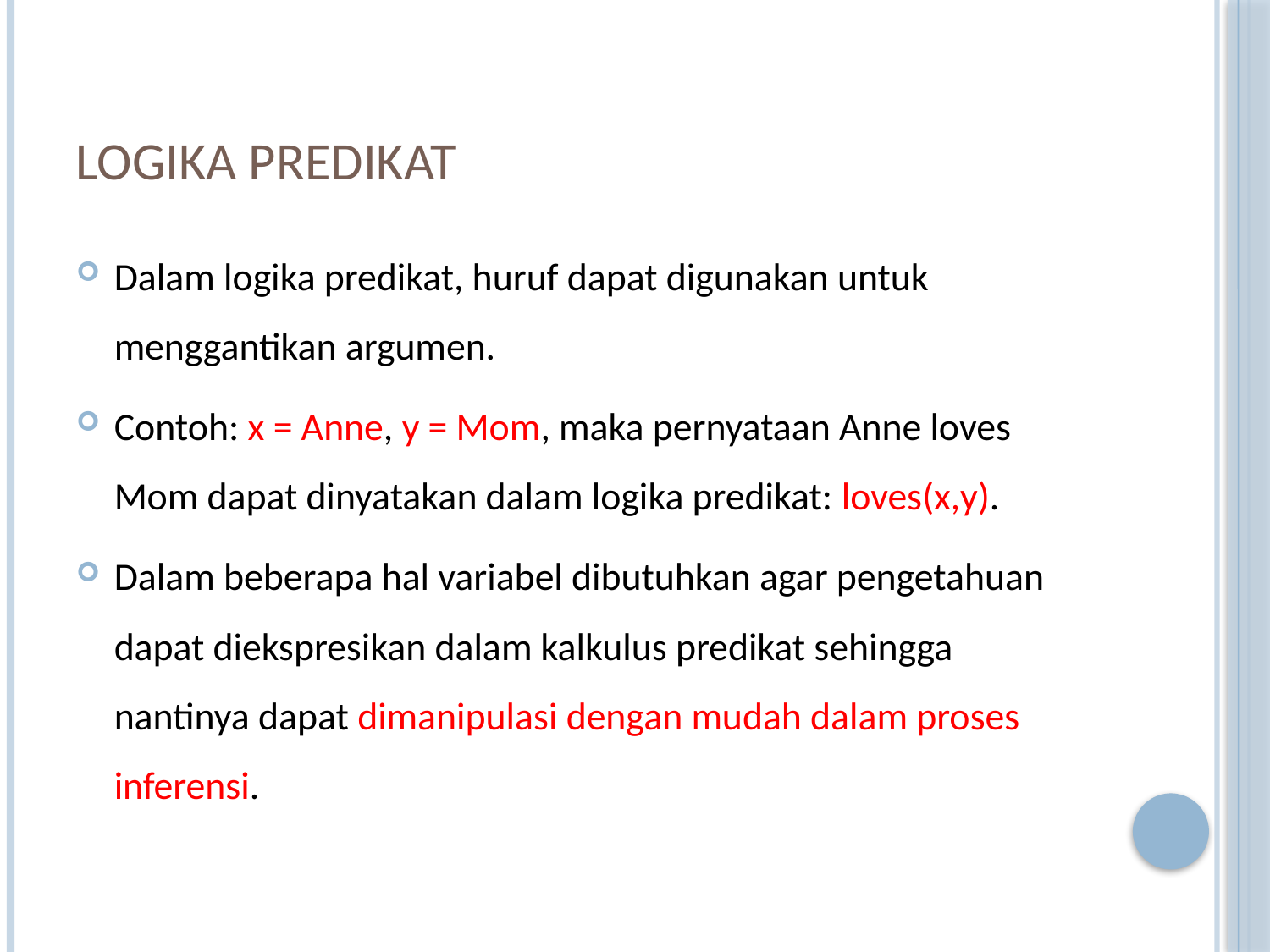

# Logika Predikat
Dalam logika predikat, huruf dapat digunakan untuk menggantikan argumen.
Contoh: x = Anne, y = Mom, maka pernyataan Anne loves Mom dapat dinyatakan dalam logika predikat: loves(x,y).
Dalam beberapa hal variabel dibutuhkan agar pengetahuan dapat diekspresikan dalam kalkulus predikat sehingga nantinya dapat dimanipulasi dengan mudah dalam proses inferensi.